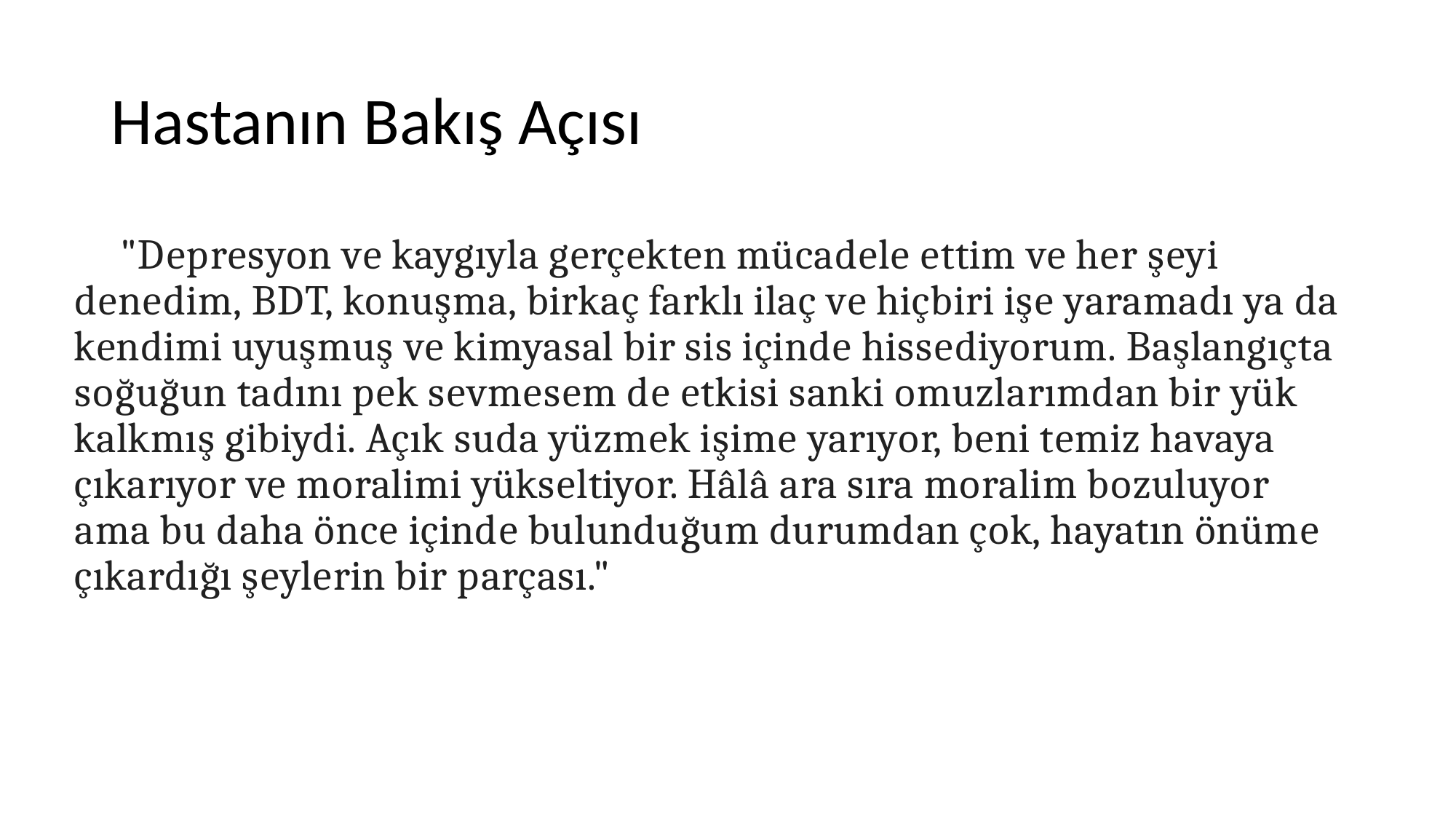

# Hastanın Bakış Açısı
     "Depresyon ve kaygıyla gerçekten mücadele ettim ve her şeyi denedim, BDT, konuşma, birkaç farklı ilaç ve hiçbiri işe yaramadı ya da kendimi uyuşmuş ve kimyasal bir sis içinde hissediyorum. Başlangıçta soğuğun tadını pek sevmesem de etkisi sanki omuzlarımdan bir yük kalkmış gibiydi. Açık suda yüzmek işime yarıyor, beni temiz havaya çıkarıyor ve moralimi yükseltiyor. Hâlâ ara sıra moralim bozuluyor ama bu daha önce içinde bulunduğum durumdan çok, hayatın önüme çıkardığı şeylerin bir parçası."